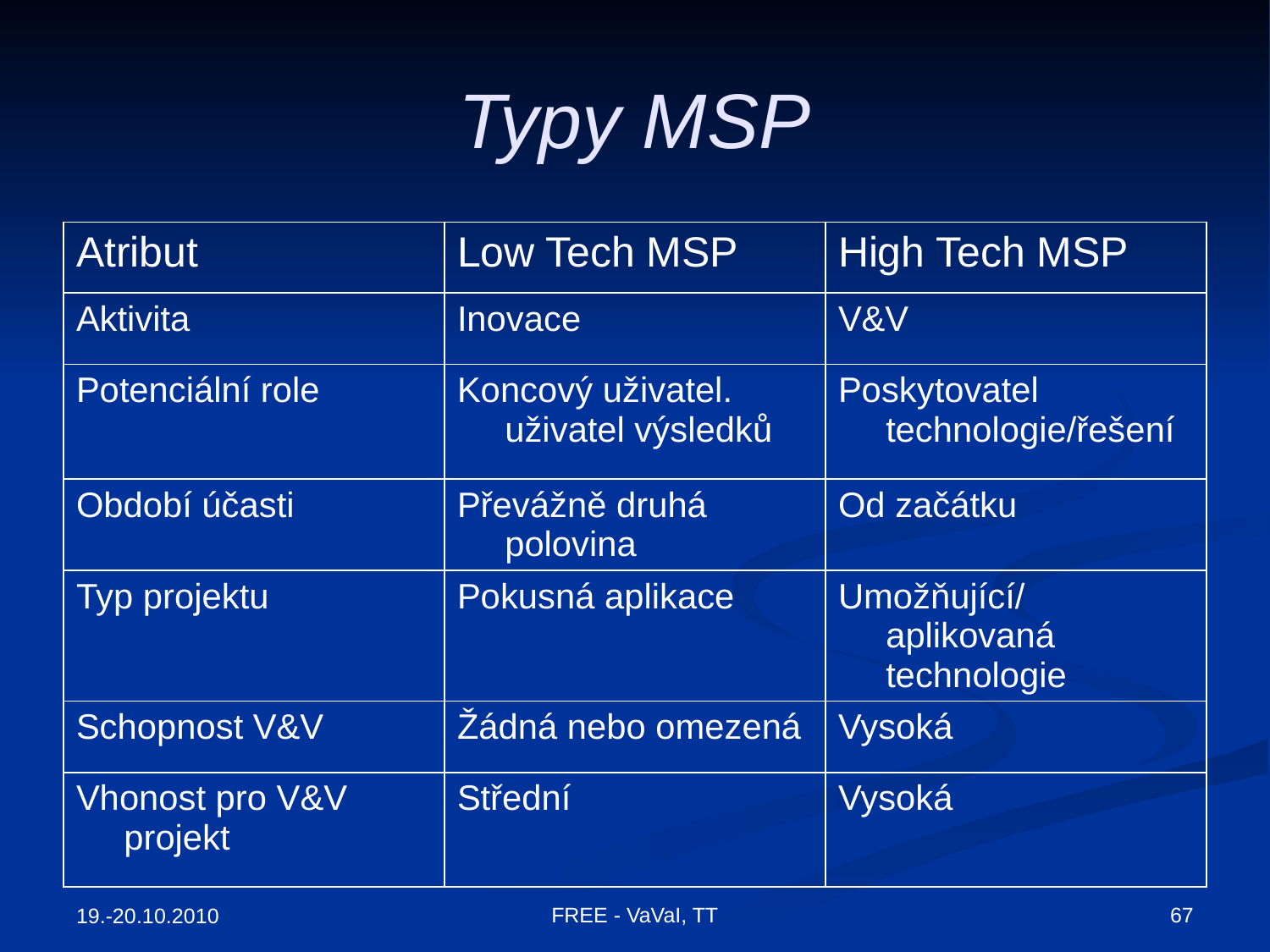

# Typy MSP
| Atribut | Low Tech MSP | High Tech MSP |
| --- | --- | --- |
| Aktivita | Inovace | V&V |
| Potenciální role | Koncový uživatel. uživatel výsledků | Poskytovatel technologie/řešení |
| Období účasti | Převážně druhá polovina | Od začátku |
| Typ projektu | Pokusná aplikace | Umožňující/aplikovaná technologie |
| Schopnost V&V | Žádná nebo omezená | Vysoká |
| Vhonost pro V&V projekt | Střední | Vysoká |
FREE - VaVaI, TT
67
19.-20.10.2010